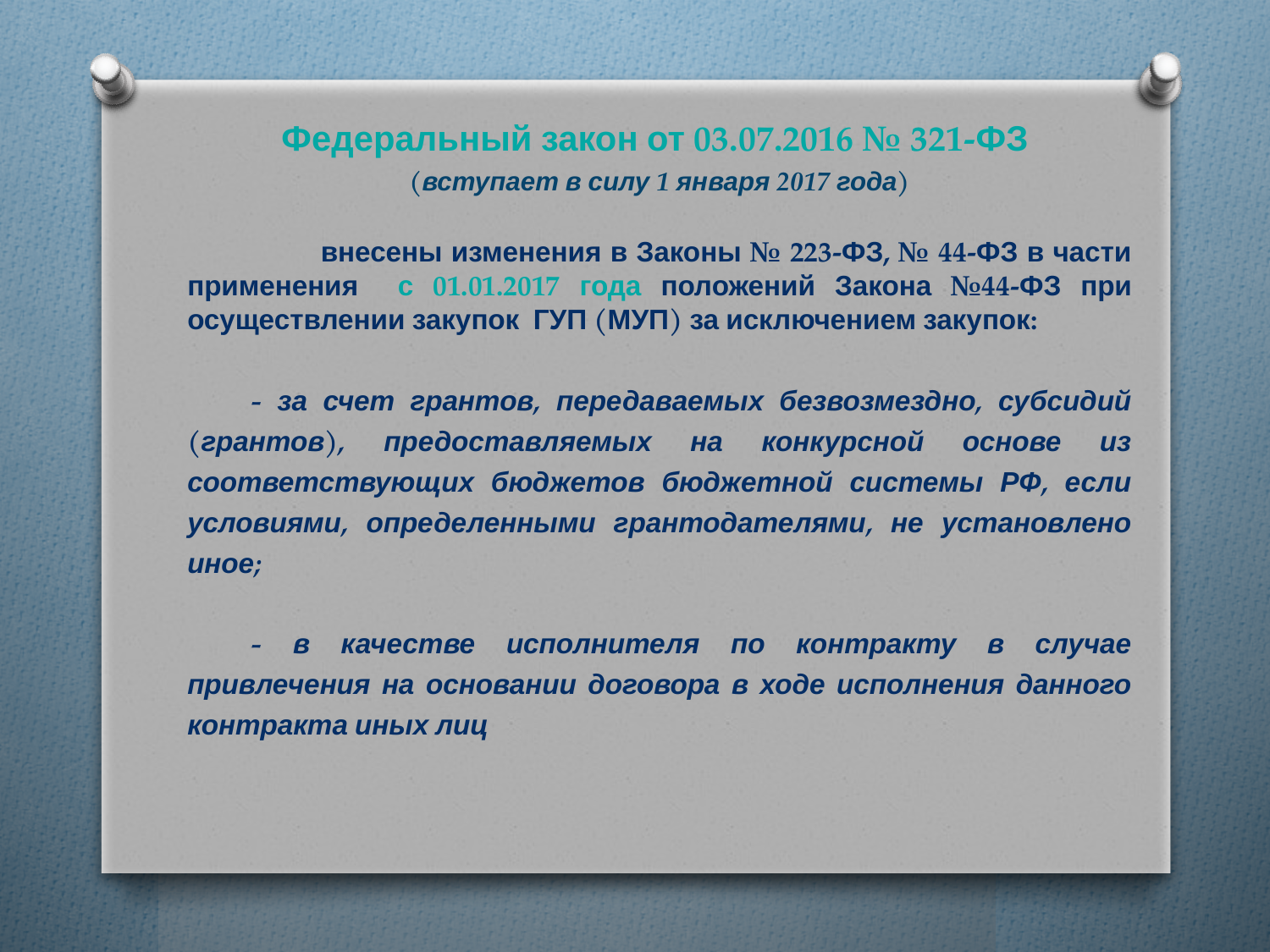

Федеральный закон от 03.07.2016 № 321-ФЗ
(вступает в силу 1 января 2017 года)

        внесены изменения в Законы № 223-ФЗ, № 44-ФЗ в части применения  с 01.01.2017 года положений Закона №44-ФЗ при осуществлении закупок  ГУП (МУП) за исключением закупок:

- за счет грантов, передаваемых безвозмездно, субсидий (грантов), предоставляемых на конкурсной основе из соответствующих бюджетов бюджетной системы РФ, если условиями, определенными грантодателями, не установлено иное;

- в качестве исполнителя по контракту в случае привлечения на основании договора в ходе исполнения данного контракта иных лиц